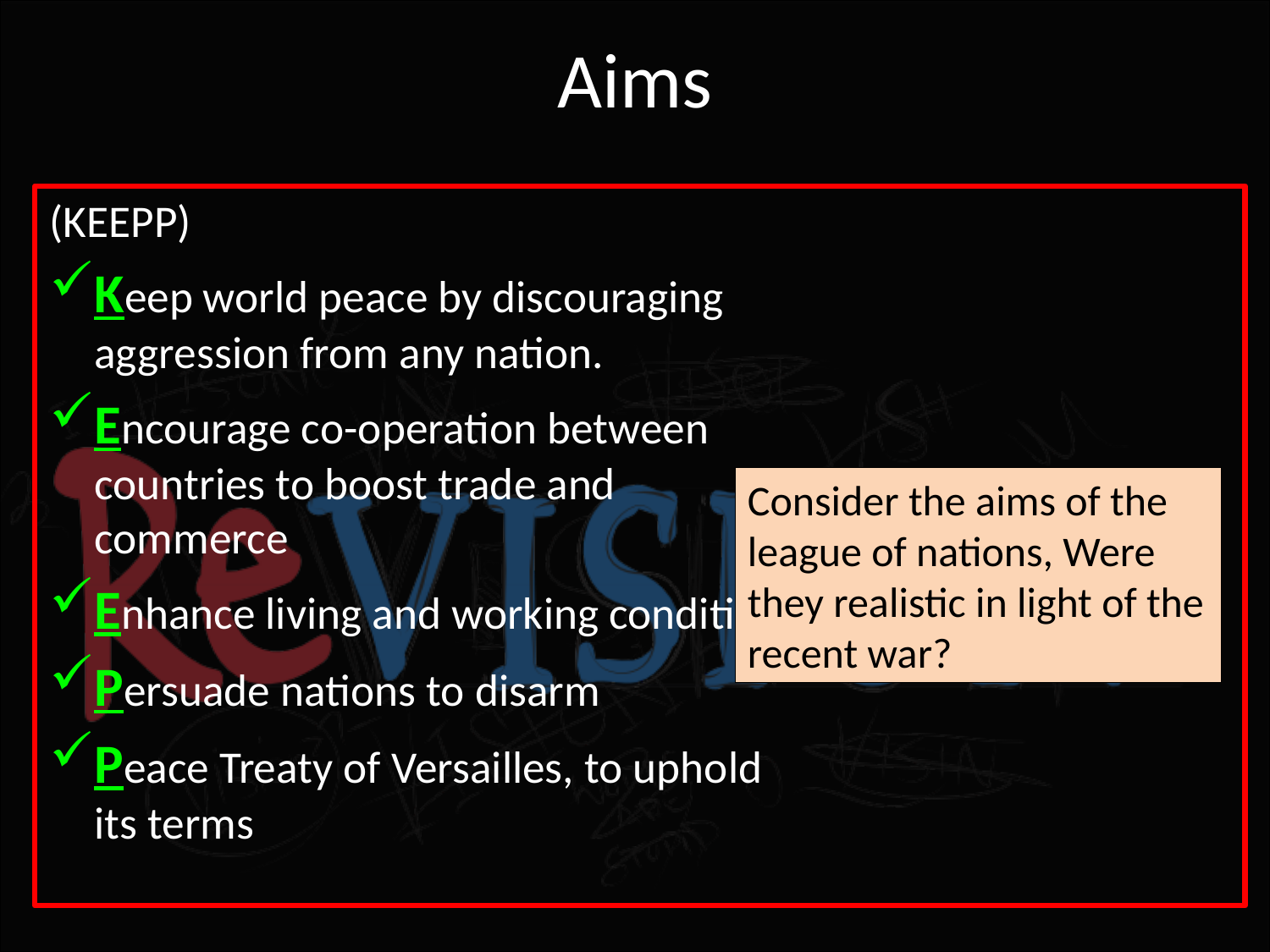

# Aims

(KEEPP)
Keep world peace by discouraging aggression from any nation.
Encourage co-operation between countries to boost trade and commerce
Enhance living and working conditions
Persuade nations to disarm
Peace Treaty of Versailles, to uphold its terms

Consider the aims of the league of nations, Were  they realistic in light of the recent war?